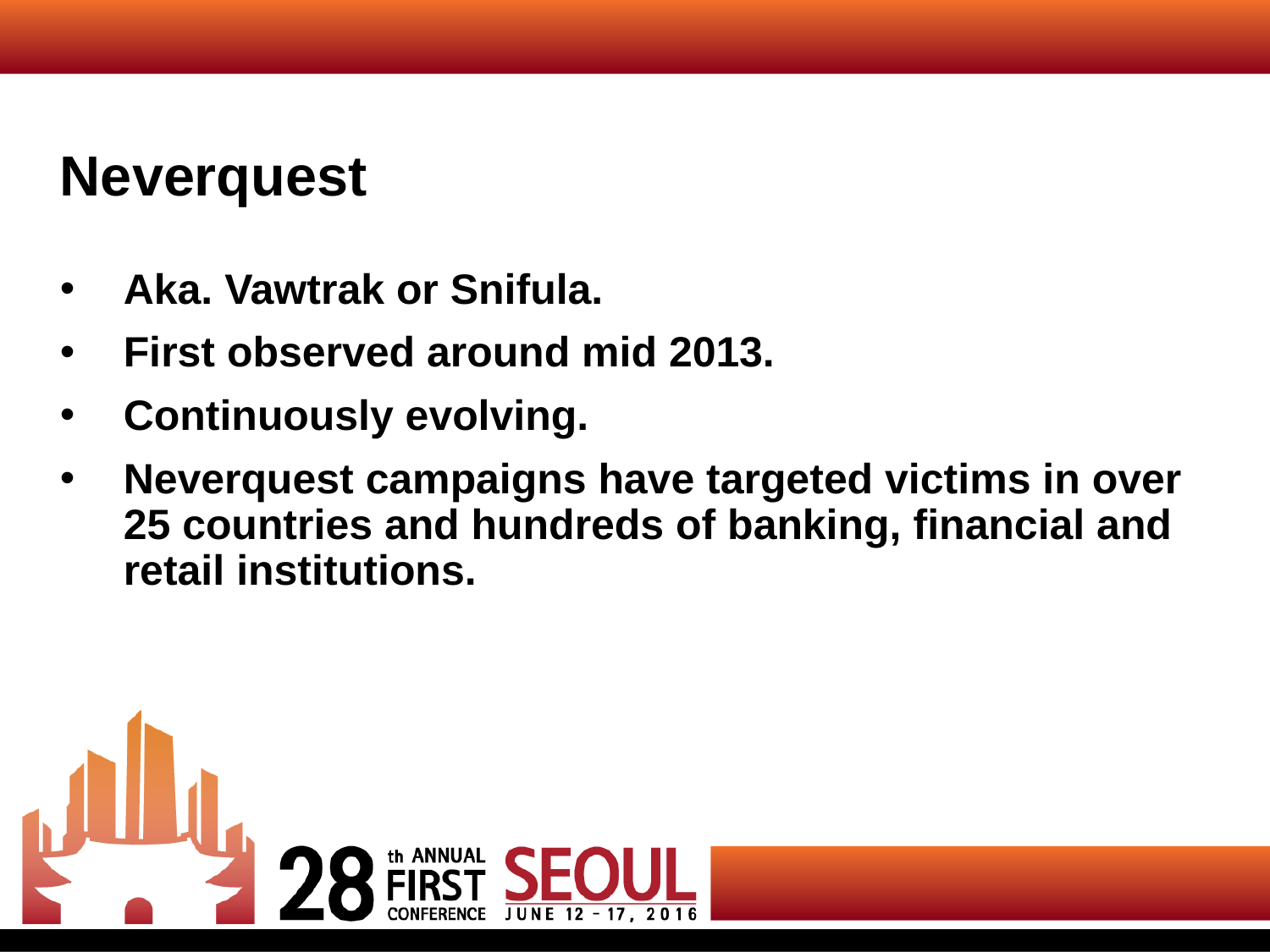

# Neverquest
Aka. Vawtrak or Snifula.
First observed around mid 2013.
Continuously evolving.
Neverquest campaigns have targeted victims in over 25 countries and hundreds of banking, financial and retail institutions.